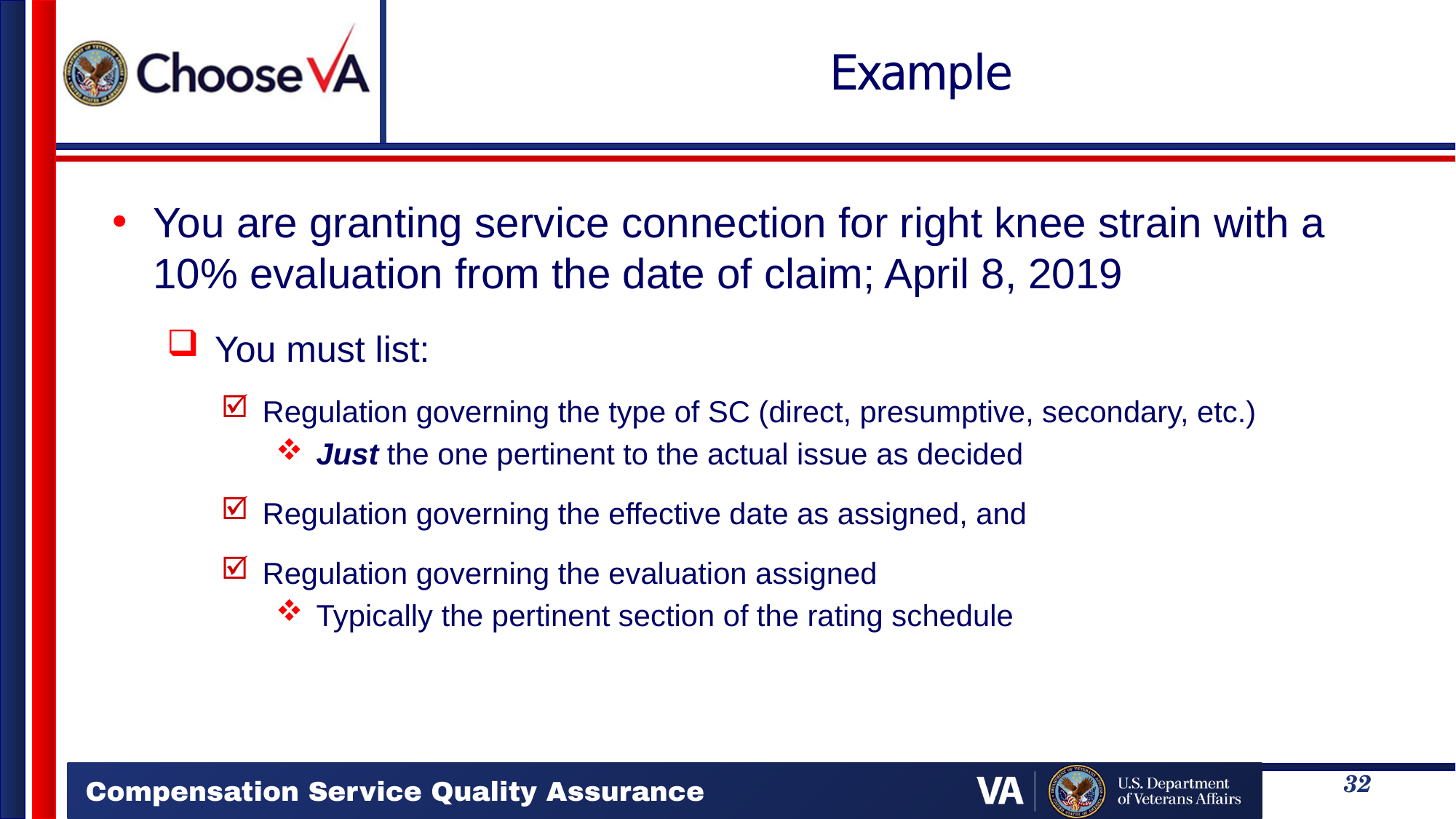

# Example
You are granting service connection for right knee strain with a 10% evaluation from the date of claim; April 8, 2019

You must list:

Regulation governing the type of SC (direct, presumptive, secondary, etc.)
Just the one pertinent to the actual issue as decided

Regulation governing the effective date as assigned, and

Regulation governing the evaluation assigned
Typically the pertinent section of the rating schedule

32